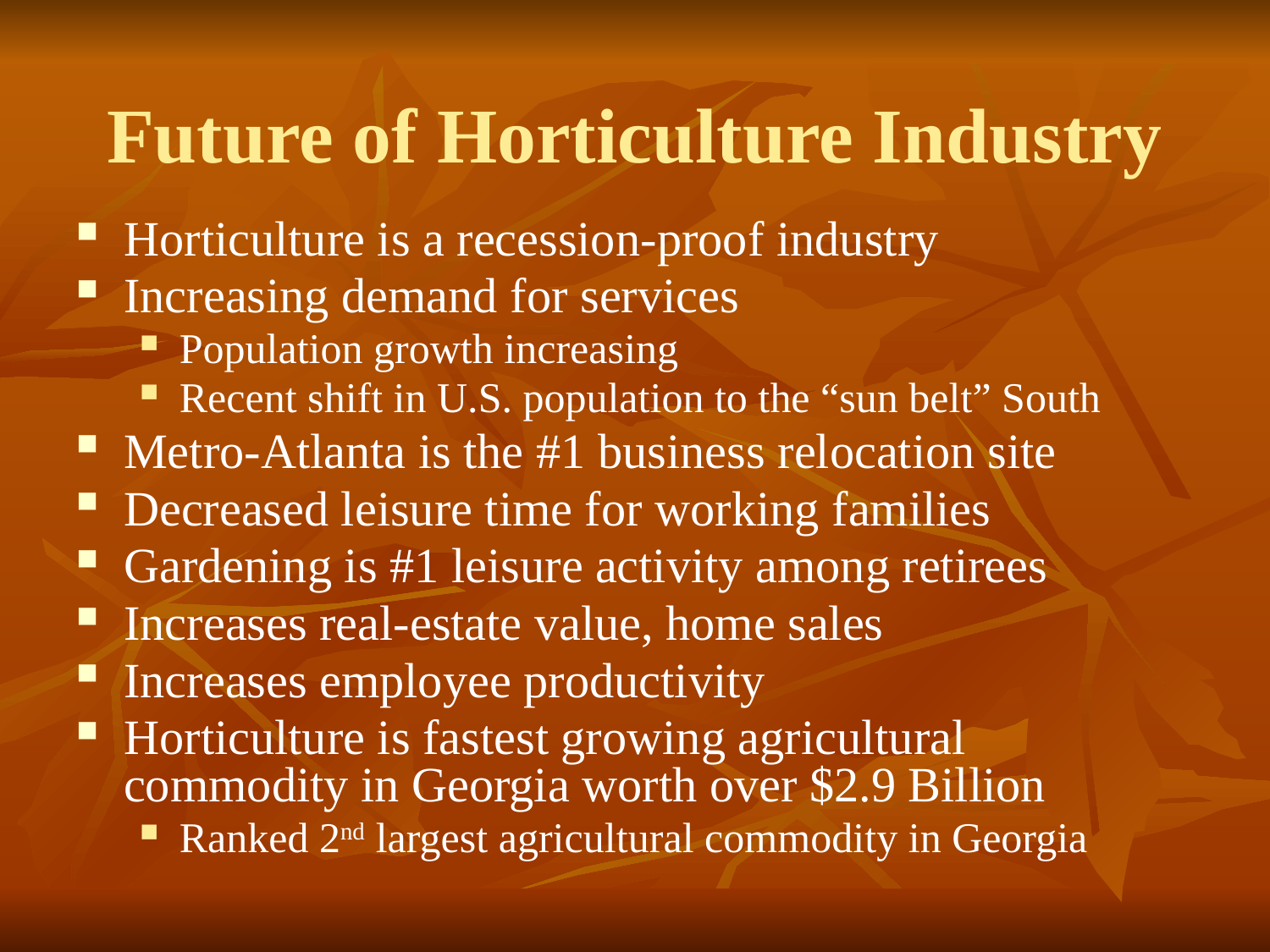

# Future of Horticulture Industry
Horticulture is a recession-proof industry
Increasing demand for services
Population growth increasing
Recent shift in U.S. population to the “sun belt” South
Metro-Atlanta is the #1 business relocation site
Decreased leisure time for working families
Gardening is #1 leisure activity among retirees
Increases real-estate value, home sales
Increases employee productivity
Horticulture is fastest growing agricultural commodity in Georgia worth over $2.9 Billion
Ranked 2nd largest agricultural commodity in Georgia